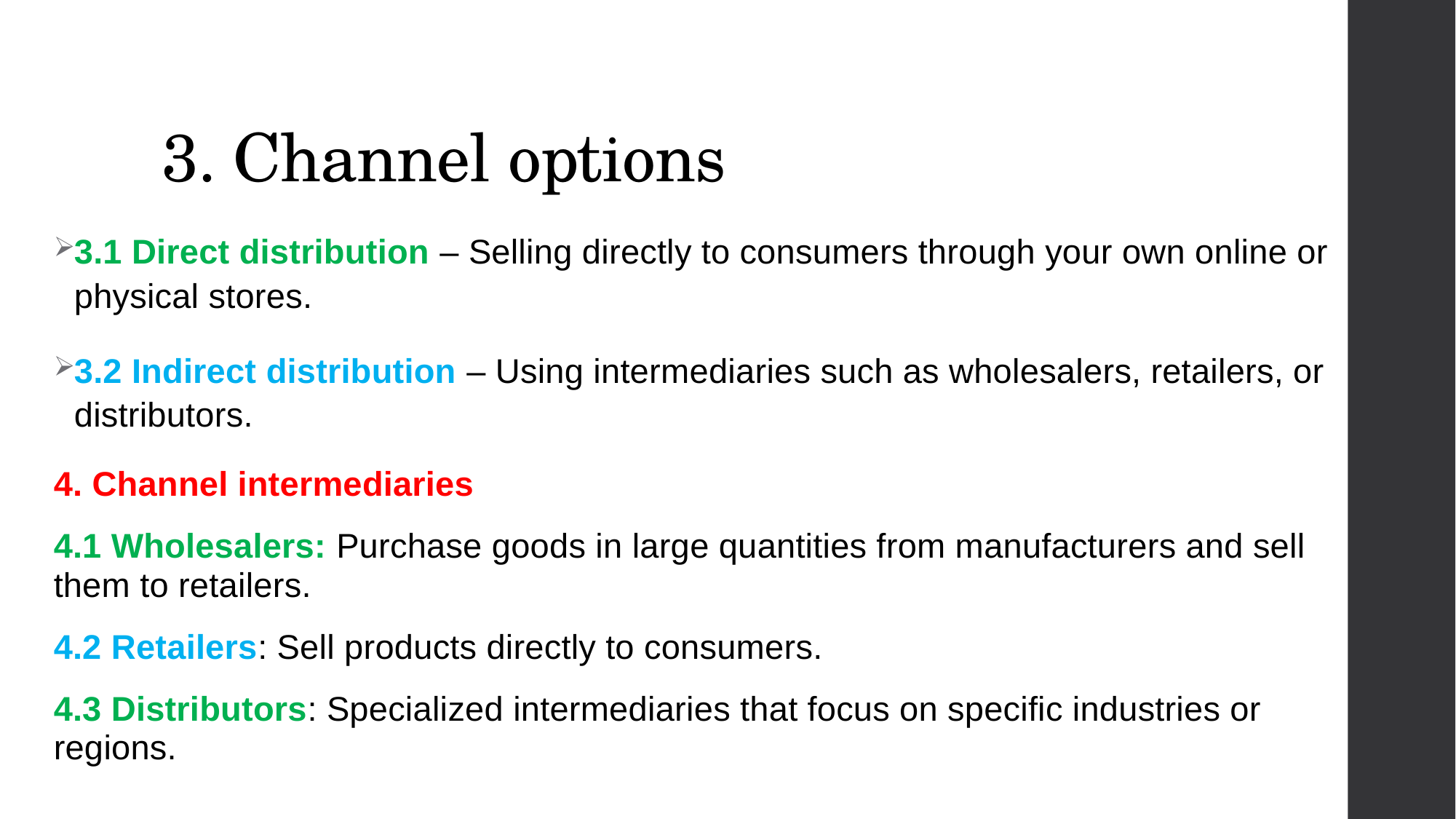

# 3. Channel options
3.1 Direct distribution – Selling directly to consumers through your own online or physical stores.
3.2 Indirect distribution – Using intermediaries such as wholesalers, retailers, or distributors.
4. Channel intermediaries
4.1 Wholesalers: Purchase goods in large quantities from manufacturers and sell them to retailers.
4.2 Retailers: Sell products directly to consumers.
4.3 Distributors: Specialized intermediaries that focus on specific industries or regions.